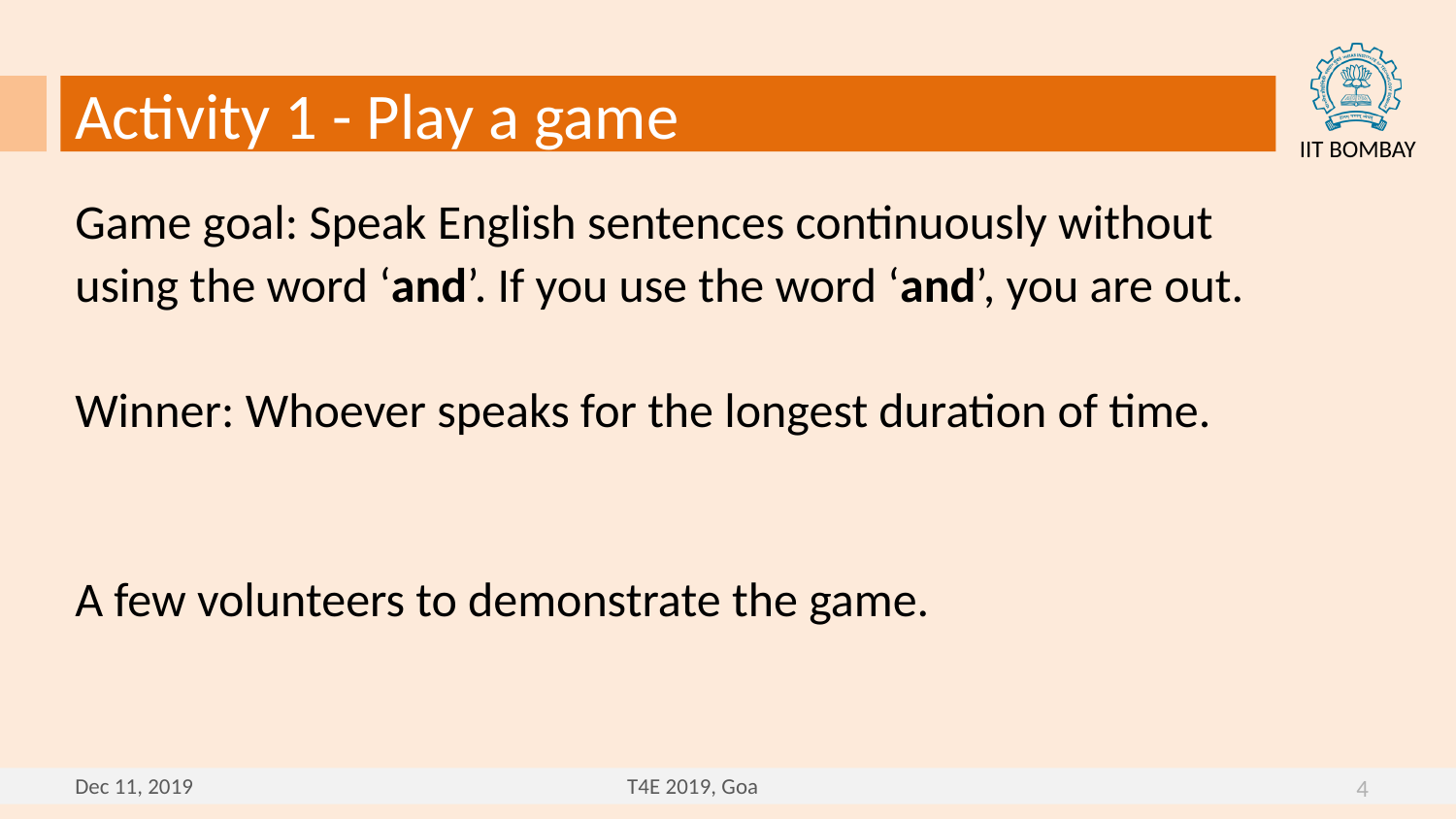

Activity 1 - Play a game
Game goal: Speak English sentences continuously without using the word ‘and’. If you use the word ‘and’, you are out.

Winner: Whoever speaks for the longest duration of time.

A few volunteers to demonstrate the game.
4